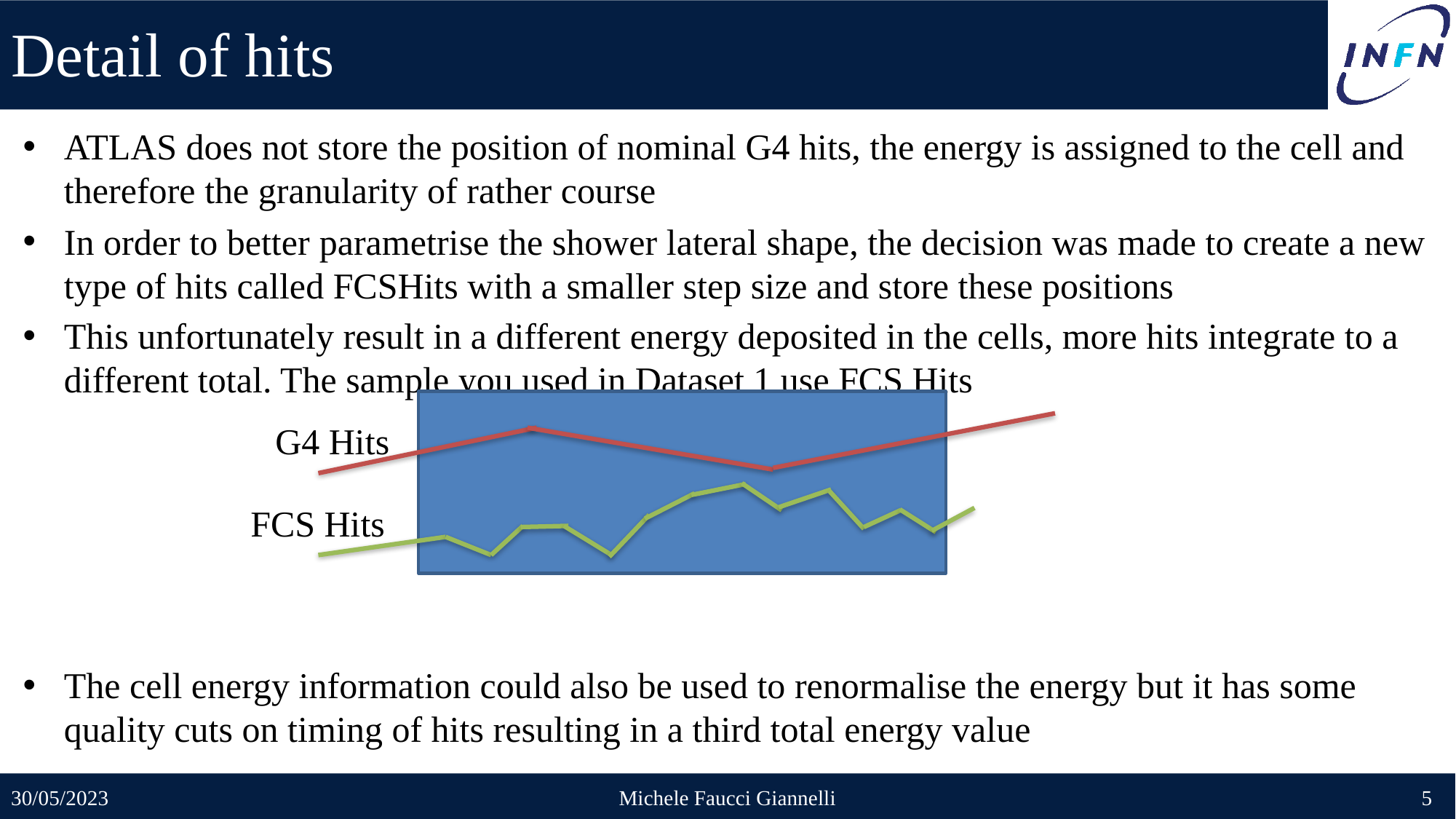

# Detail of hits
ATLAS does not store the position of nominal G4 hits, the energy is assigned to the cell and therefore the granularity of rather course
In order to better parametrise the shower lateral shape, the decision was made to create a new type of hits called FCSHits with a smaller step size and store these positions
This unfortunately result in a different energy deposited in the cells, more hits integrate to a different total. The sample you used in Dataset 1 use FCS Hits

The cell energy information could also be used to renormalise the energy but it has some quality cuts on timing of hits resulting in a third total energy value

G4 Hits
FCS Hits
30/05/2023
Michele Faucci Giannelli
5